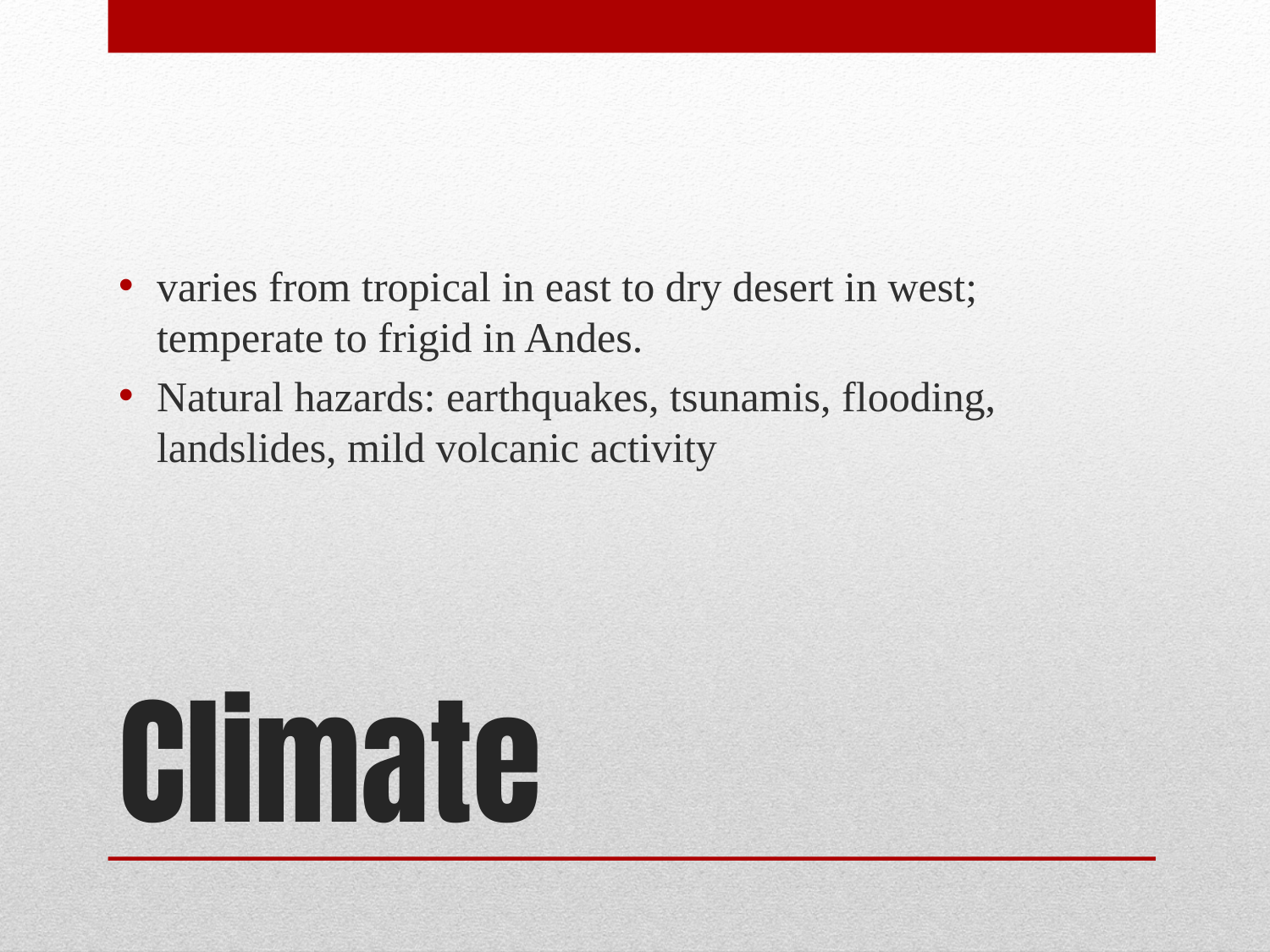

varies from tropical in east to dry desert in west; temperate to frigid in Andes.
Natural hazards: earthquakes, tsunamis, flooding, landslides, mild volcanic activity
# Climate